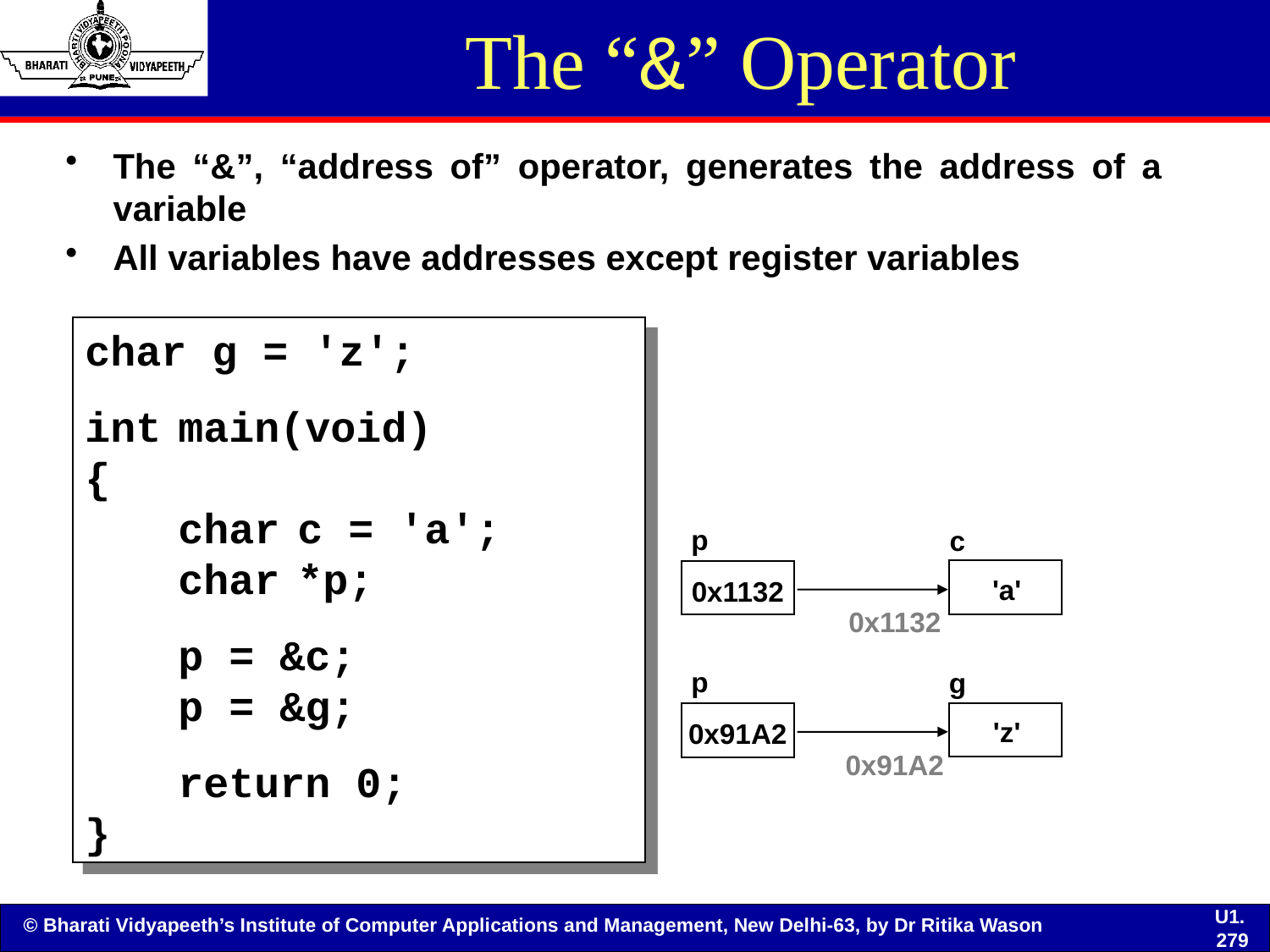

# The “&” Operator
The “&”, “address of” operator, generates the address of a variable
All variables have addresses except register variables
char g = 'z';

int	main(void)
{
	char	c = 'a';
	char	*p;

	p = &c;
	p = &g;

	return 0;
}
p
c

'a'
0x1132

0x1132
p
g

'z'
0x91A2

0x91A2